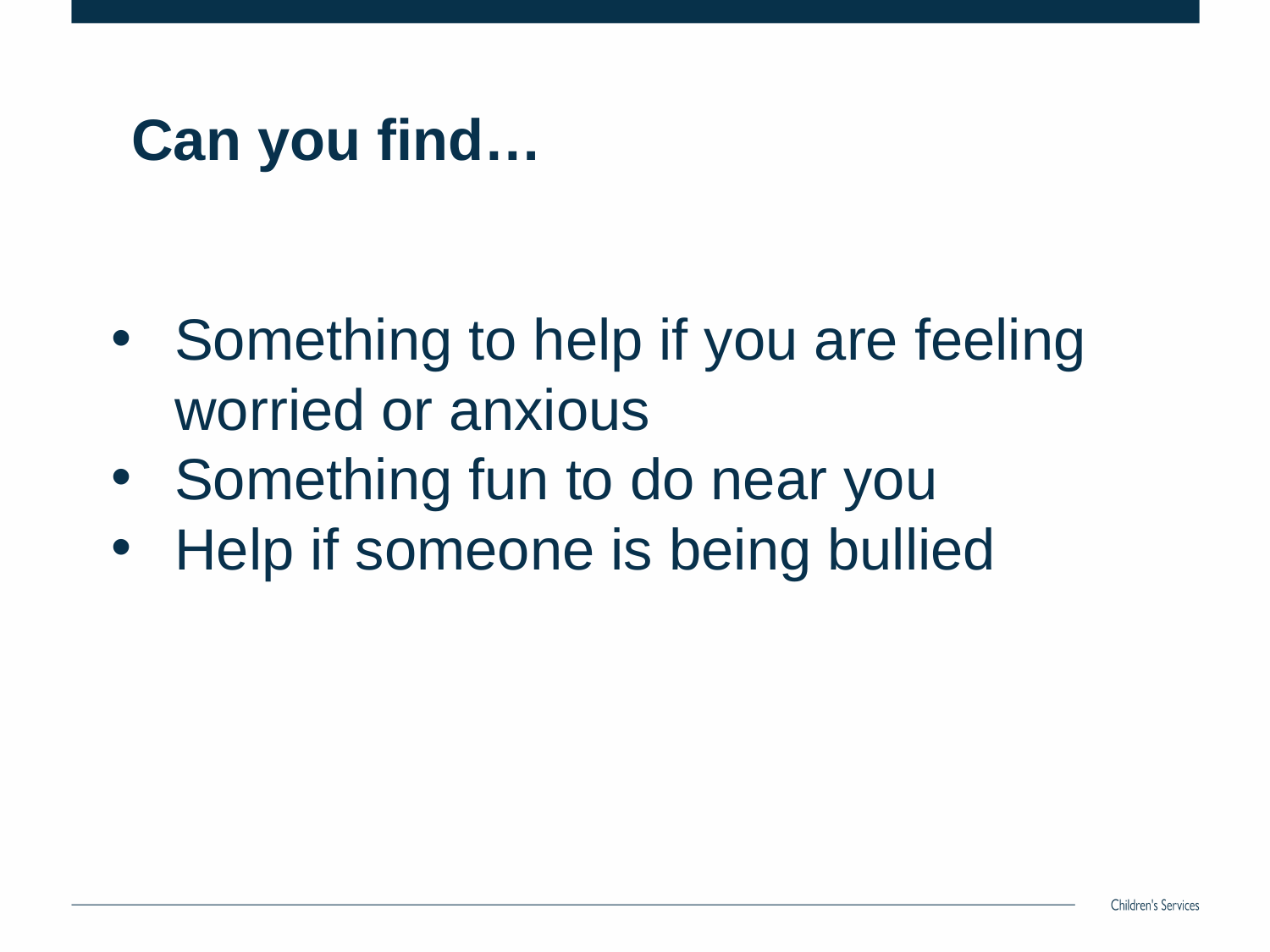

# Can you find…
Something to help if you are feeling worried or anxious
Something fun to do near you
Help if someone is being bullied